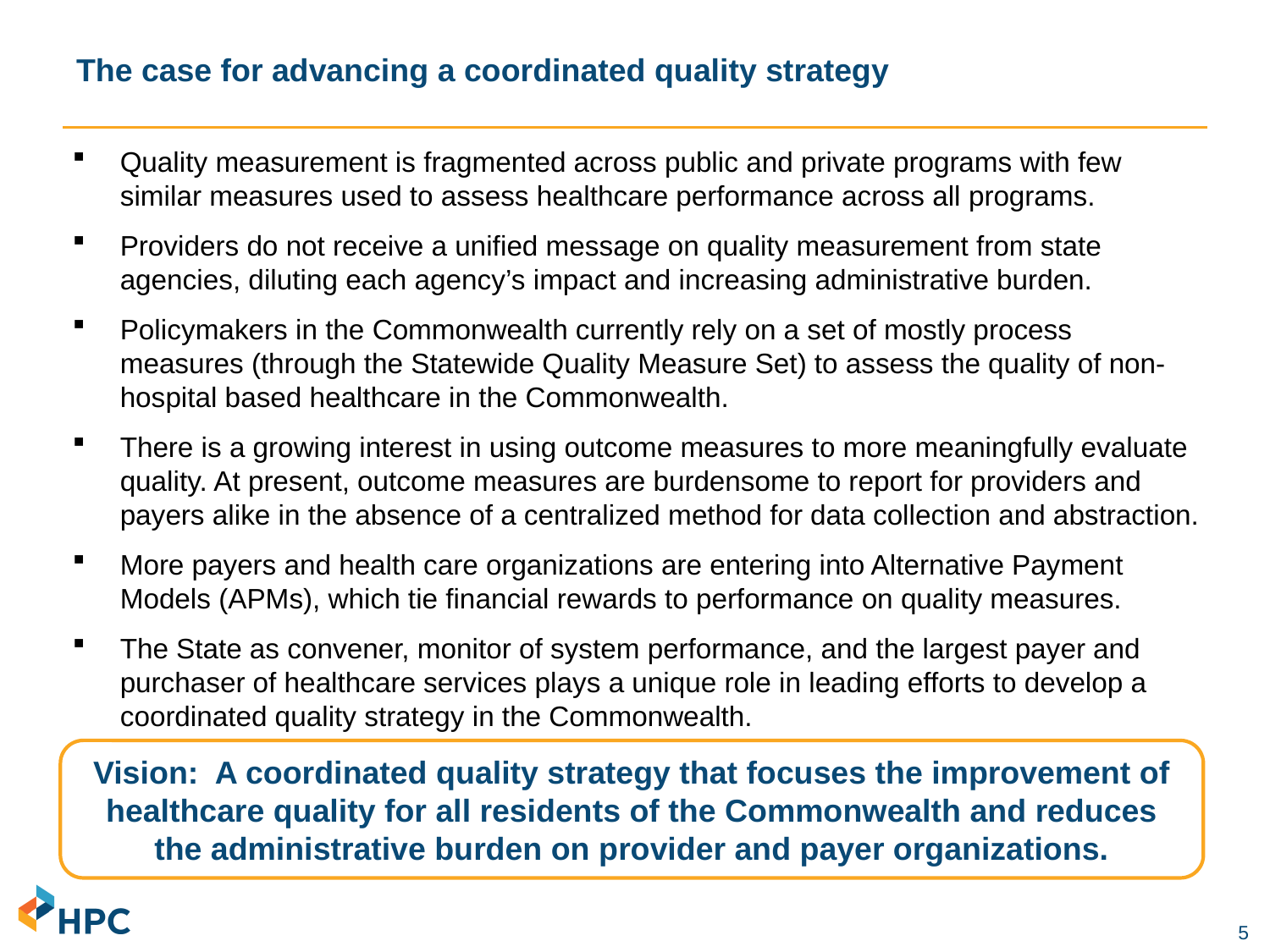

# The case for advancing a coordinated quality strategy
Quality measurement is fragmented across public and private programs with few similar measures used to assess healthcare performance across all programs.
Providers do not receive a unified message on quality measurement from state agencies, diluting each agency’s impact and increasing administrative burden.
Policymakers in the Commonwealth currently rely on a set of mostly process measures (through the Statewide Quality Measure Set) to assess the quality of non-hospital based healthcare in the Commonwealth.
There is a growing interest in using outcome measures to more meaningfully evaluate quality. At present, outcome measures are burdensome to report for providers and payers alike in the absence of a centralized method for data collection and abstraction.
More payers and health care organizations are entering into Alternative Payment Models (APMs), which tie financial rewards to performance on quality measures.
The State as convener, monitor of system performance, and the largest payer and purchaser of healthcare services plays a unique role in leading efforts to develop a coordinated quality strategy in the Commonwealth.
Vision:  A coordinated quality strategy that focuses the improvement of healthcare quality for all residents of the Commonwealth and reduces the administrative burden on provider and payer organizations.